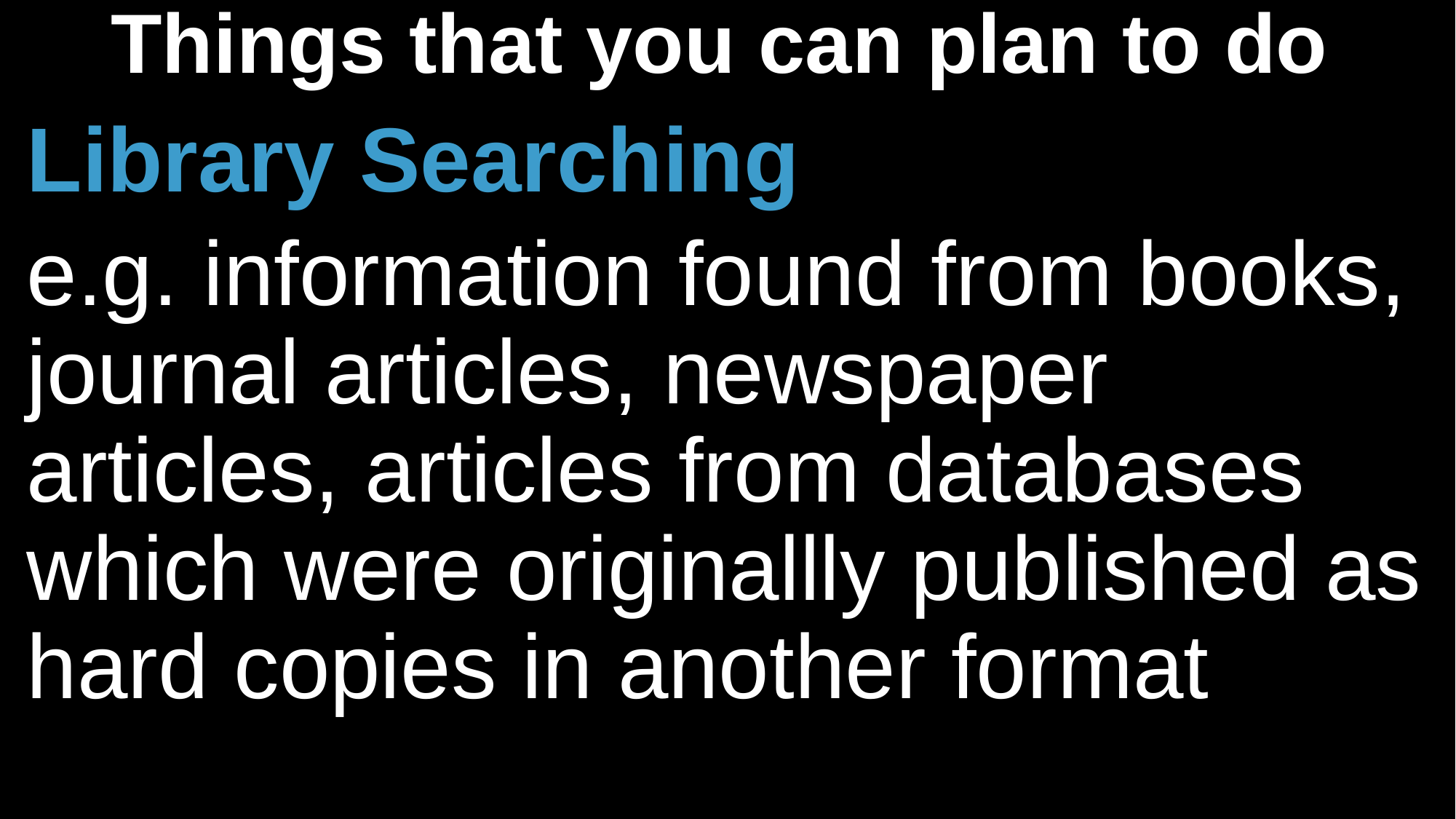

# Things that you can plan to do
Library Searching
e.g. information found from books, journal articles, newspaper articles, articles from databases which were originallly published as hard copies in another format